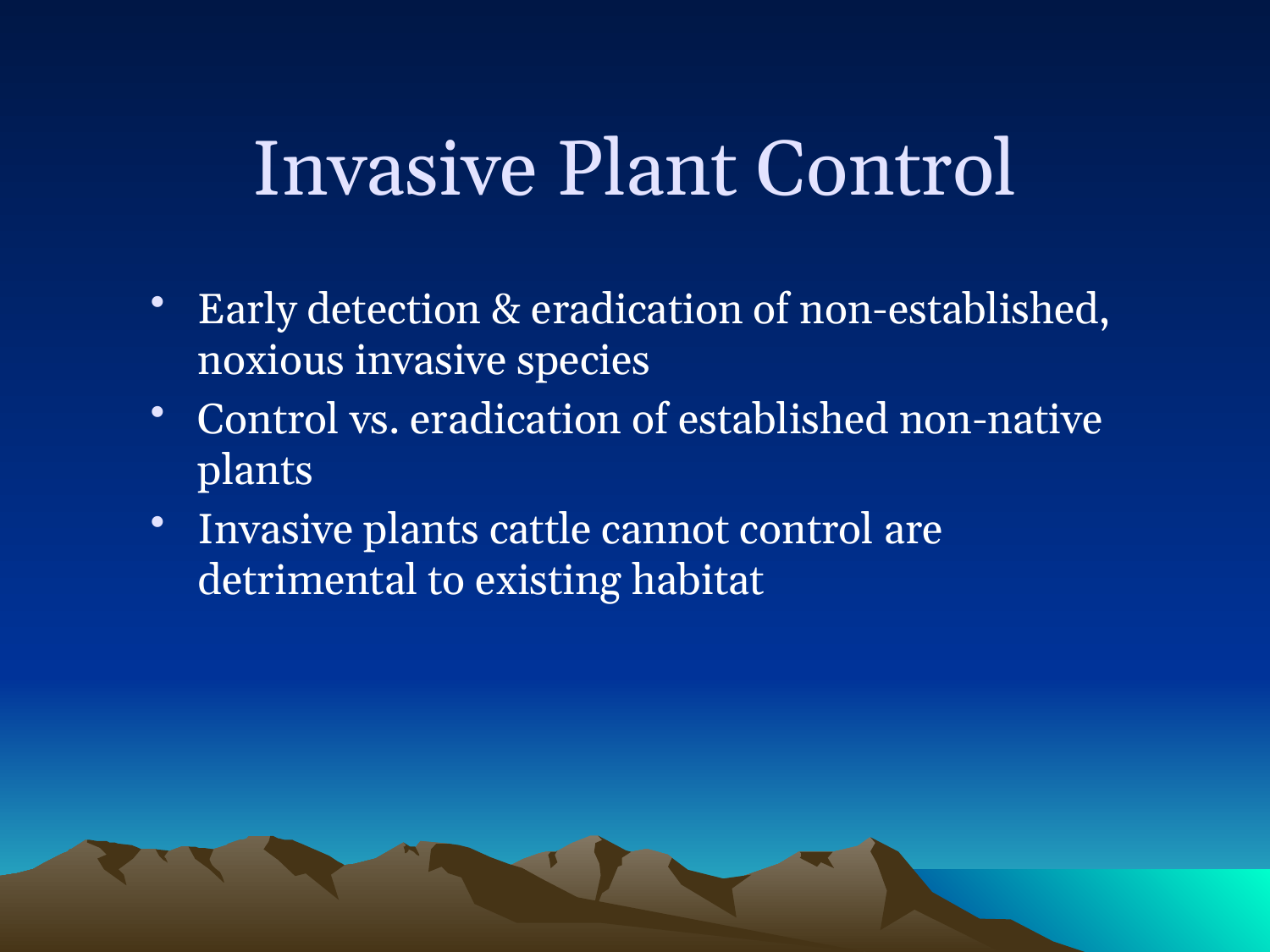

Invasive Plant Control
Early detection & eradication of non-established, noxious invasive species
Control vs. eradication of established non-native plants
Invasive plants cattle cannot control are detrimental to existing habitat